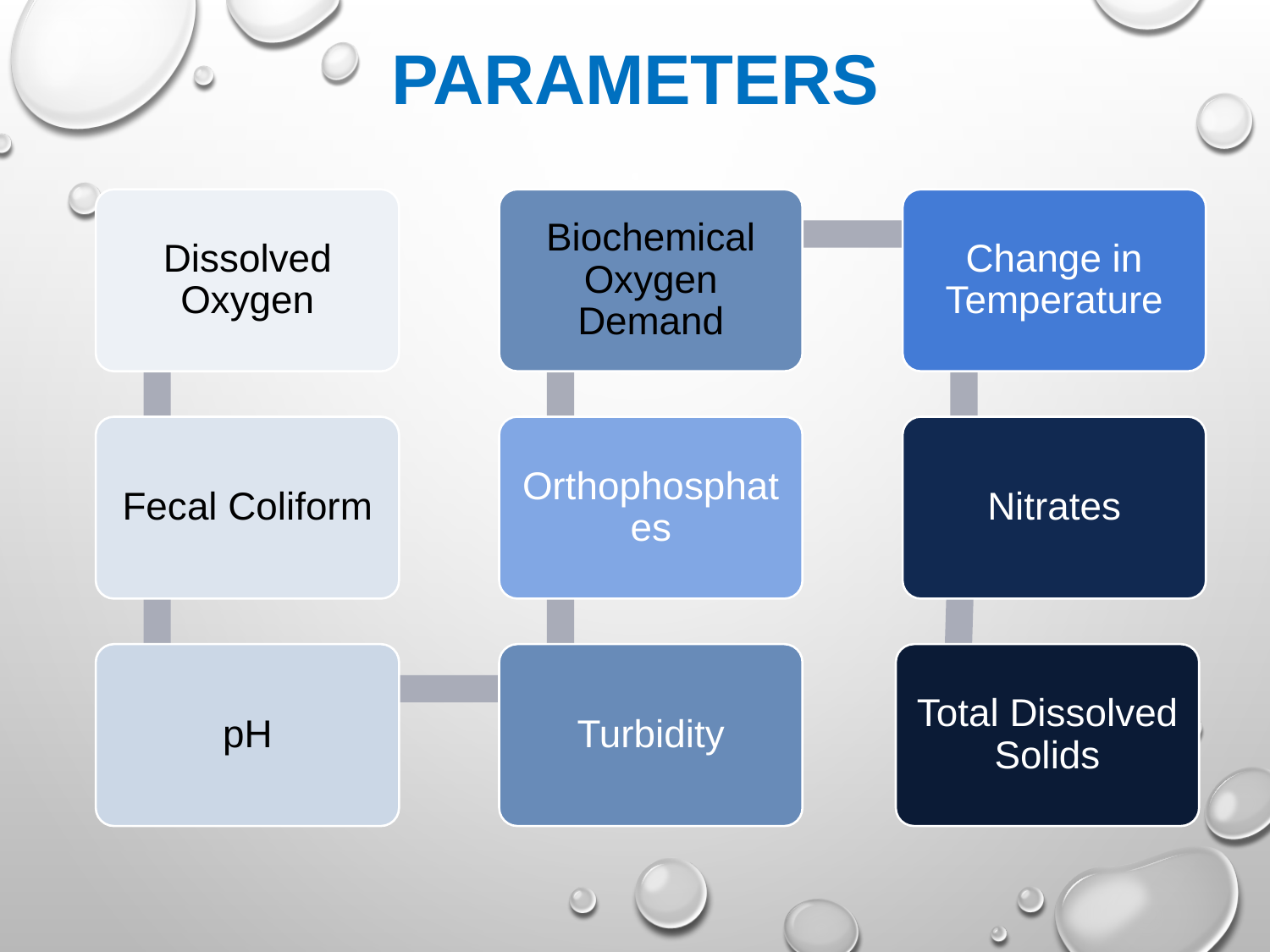

# PARAMETERS

Dissolved Oxygen
Biochemical Oxygen Demand
Change in Temperature

Fecal Coliform
Orthophosphates
Nitrates

pH
Turbidity
Total Dissolved Solids